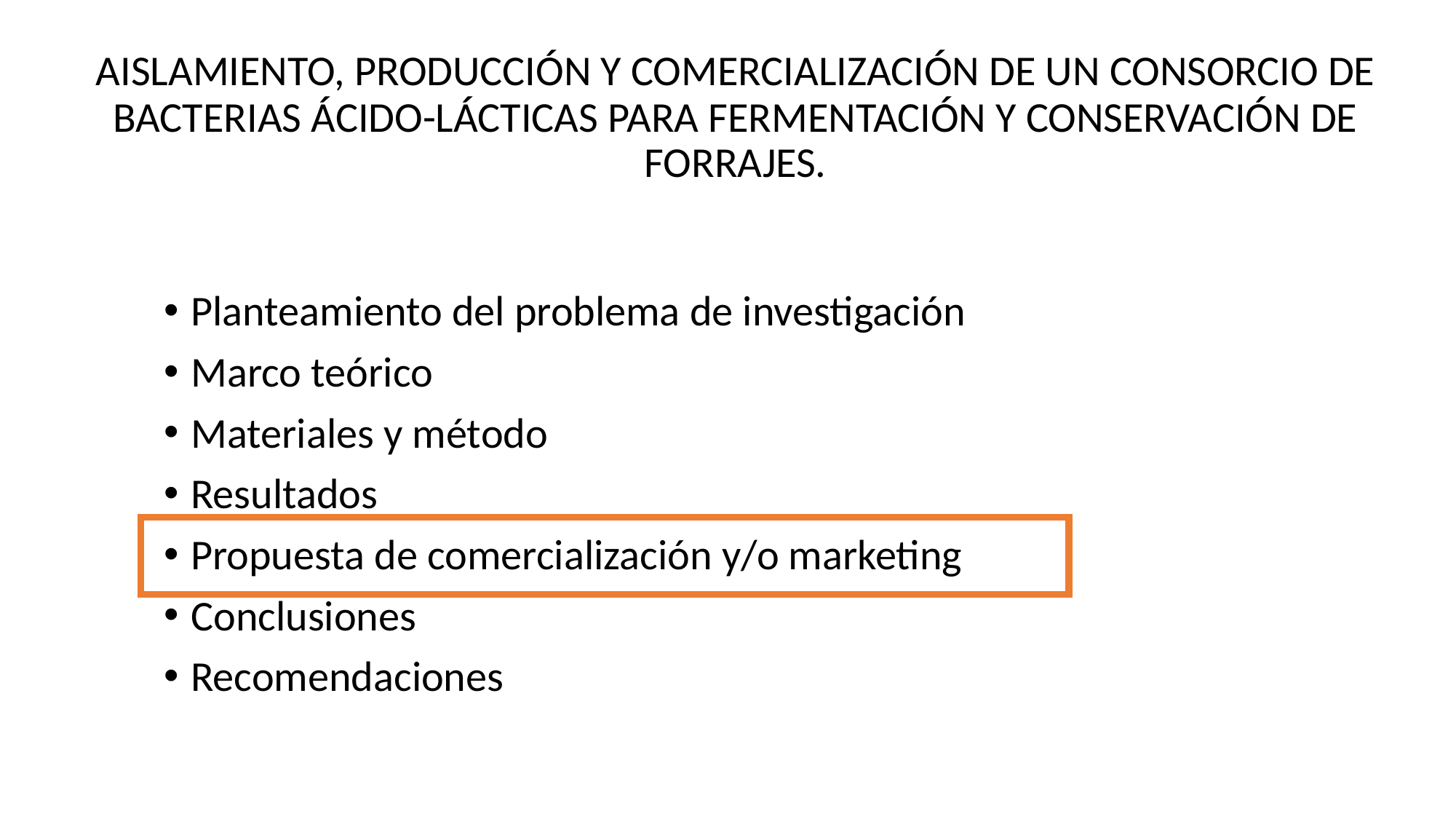

# AISLAMIENTO, PRODUCCIÓN Y COMERCIALIZACIÓN DE UN CONSORCIO DE BACTERIAS ÁCIDO-LÁCTICAS PARA FERMENTACIÓN Y CONSERVACIÓN DE FORRAJES.
Planteamiento del problema de investigación
Marco teórico
Materiales y método
Resultados
Propuesta de comercialización y/o marketing
Conclusiones
Recomendaciones